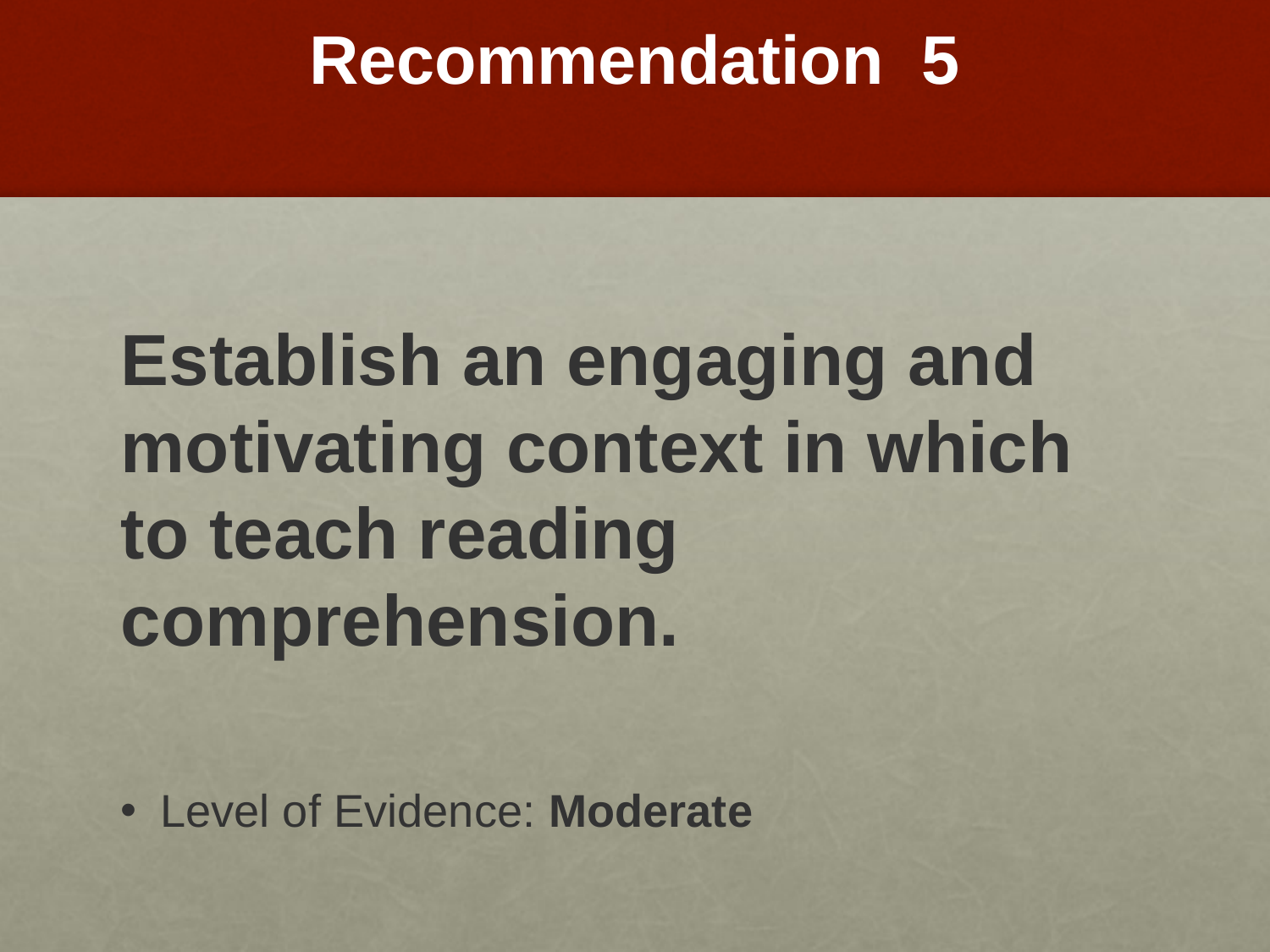

# Recommendation  5
Establish an engaging and motivating context in which to teach reading comprehension.

Level of Evidence: Moderate